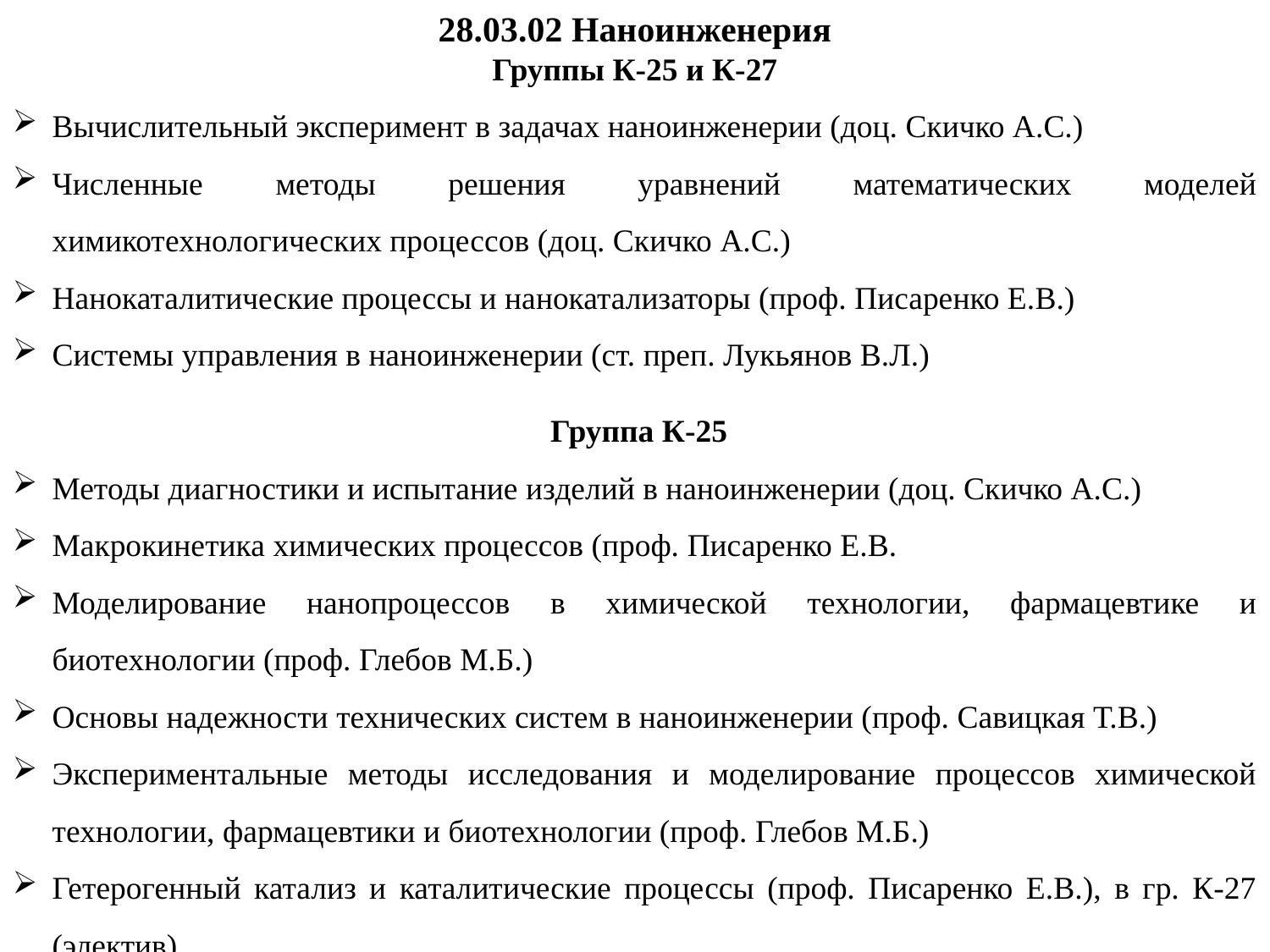

28.03.02 Наноинженерия
Группы К-25 и К-27
Вычислительный эксперимент в задачах наноинженерии (доц. Скичко А.С.)
Численные методы решения уравнений математических моделей химикотехнологических процессов (доц. Скичко А.С.)
Нанокаталитические процессы и нанокатализаторы (проф. Писаренко Е.В.)
Системы управления в наноинженерии (ст. преп. Лукьянов В.Л.)

 Группа К-25
Методы диагностики и испытание изделий в наноинженерии (доц. Скичко А.С.)
Макрокинетика химических процессов (проф. Писаренко Е.В.
Моделирование нанопроцессов в химической технологии, фармацевтике и биотехнологии (проф. Глебов М.Б.)
Основы надежности технических систем в наноинженерии (проф. Савицкая Т.В.)
Экспериментальные методы исследования и моделирование процессов химической технологии, фармацевтики и биотехнологии (проф. Глебов М.Б.)
Гетерогенный катализ и каталитические процессы (проф. Писаренко Е.В.), в гр. К-27 (электив)